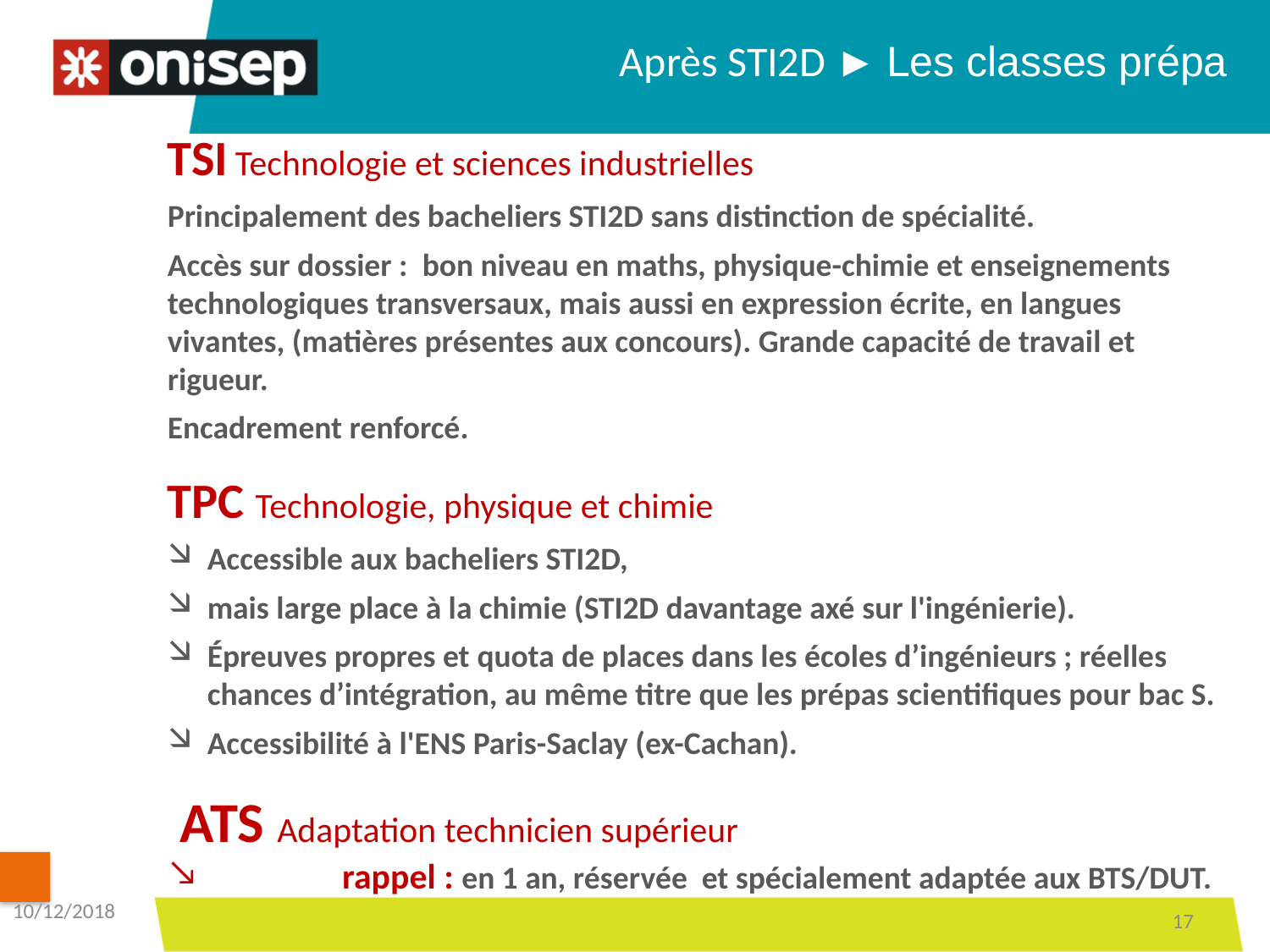

Après STI2D ► Les classes prépa
TSI Technologie et sciences industrielles
Principalement des bacheliers STI2D sans distinction de spécialité.
Accès sur dossier :  bon niveau en maths, physique-chimie et enseignements technologiques transversaux, mais aussi en expression écrite, en langues vivantes, (matières présentes aux concours). Grande capacité de travail et rigueur.
Encadrement renforcé.

TPC Technologie, physique et chimie
Accessible aux bacheliers STI2D,
mais large place à la chimie (STI2D davantage axé sur l'ingénierie).
Épreuves propres et quota de places dans les écoles d’ingénieurs ; réelles chances d’intégration, au même titre que les prépas scientifiques pour bac S.
Accessibilité à l'ENS Paris-Saclay (ex-Cachan).

 ATS Adaptation technicien supérieur
	rappel : en 1 an, réservée  et spécialement adaptée aux BTS/DUT.

10/12/2018
17